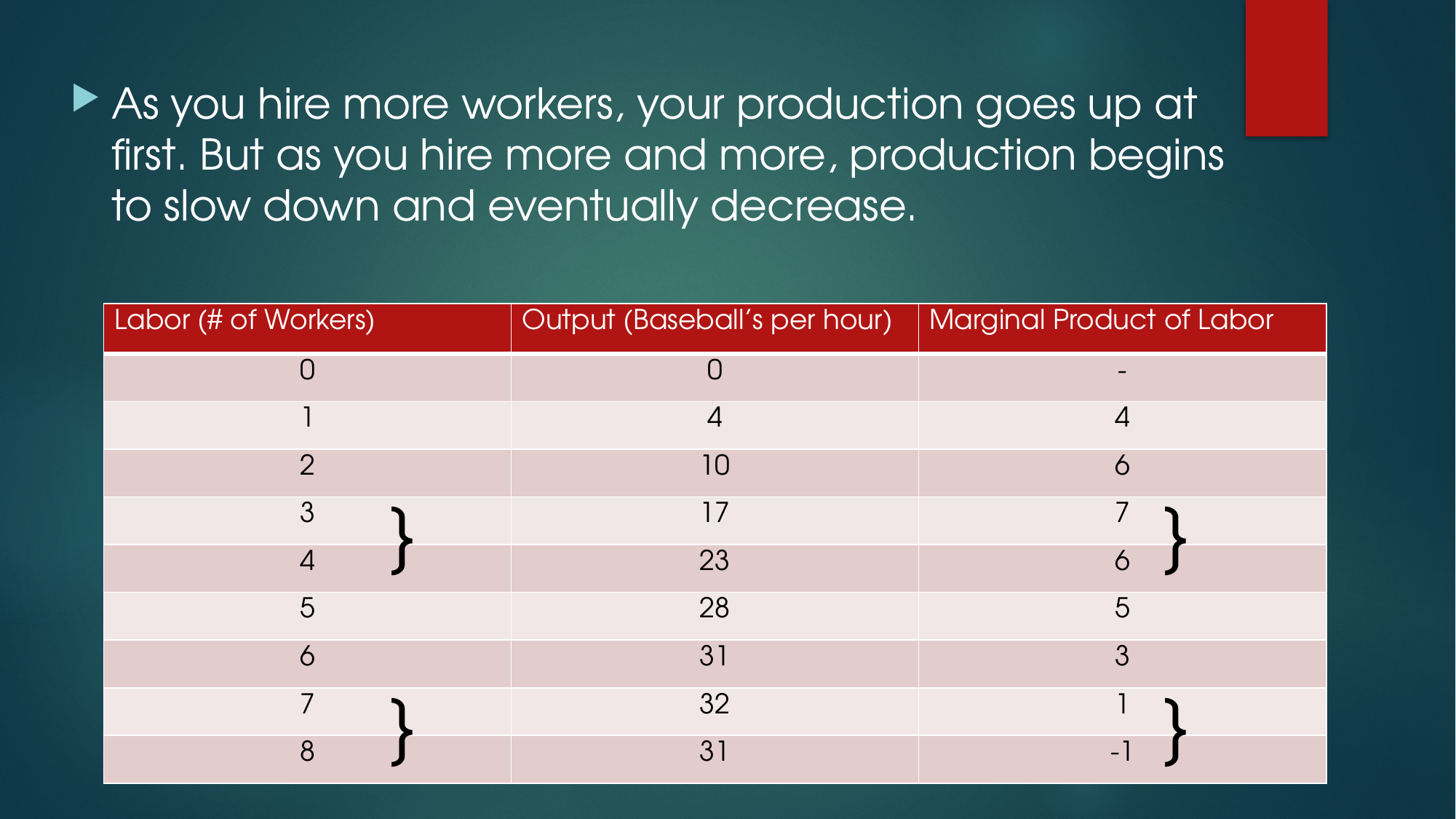

As you hire more workers, your production goes up at first. But as you hire more and more, production begins to slow down and eventually decrease.
| Labor (# of Workers) | Output (Baseball’s per hour) | Marginal Product of Labor |
| --- | --- | --- |
| 0 | 0 | - |
| 1 | 4 | 4 |
| 2 | 10 | 6 |
| 3 | 17 | 7 |
| 4 | 23 | 6 |
| 5 | 28 | 5 |
| 6 | 31 | 3 |
| 7 | 32 | 1 |
| 8 | 31 | -1 |
}                                     }
}                                     }